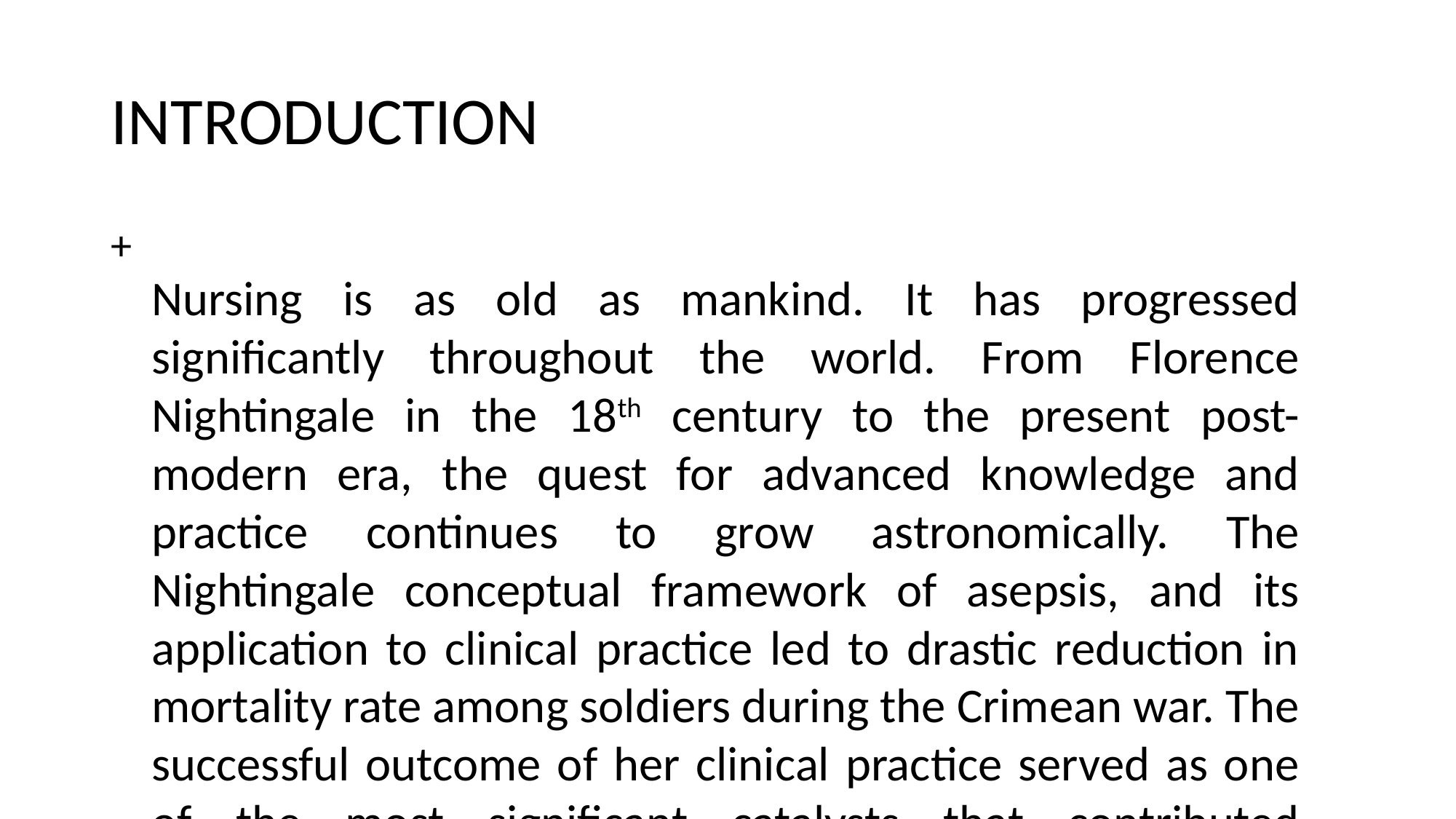

# INTRODUCTION
+
Nursing is as old as mankind. It has progressed significantly throughout the world. From Florence Nightingale in the 18th century to the present post-modern era, the quest for advanced knowledge and practice continues to grow astronomically. The Nightingale conceptual framework of asepsis, and its application to clinical practice led to drastic reduction in mortality rate among soldiers during the Crimean war. The successful outcome of her clinical practice served as one of the most significant catalysts that contributed immensely to the development of hospital services which hitherto was characterized by high mortality rate.